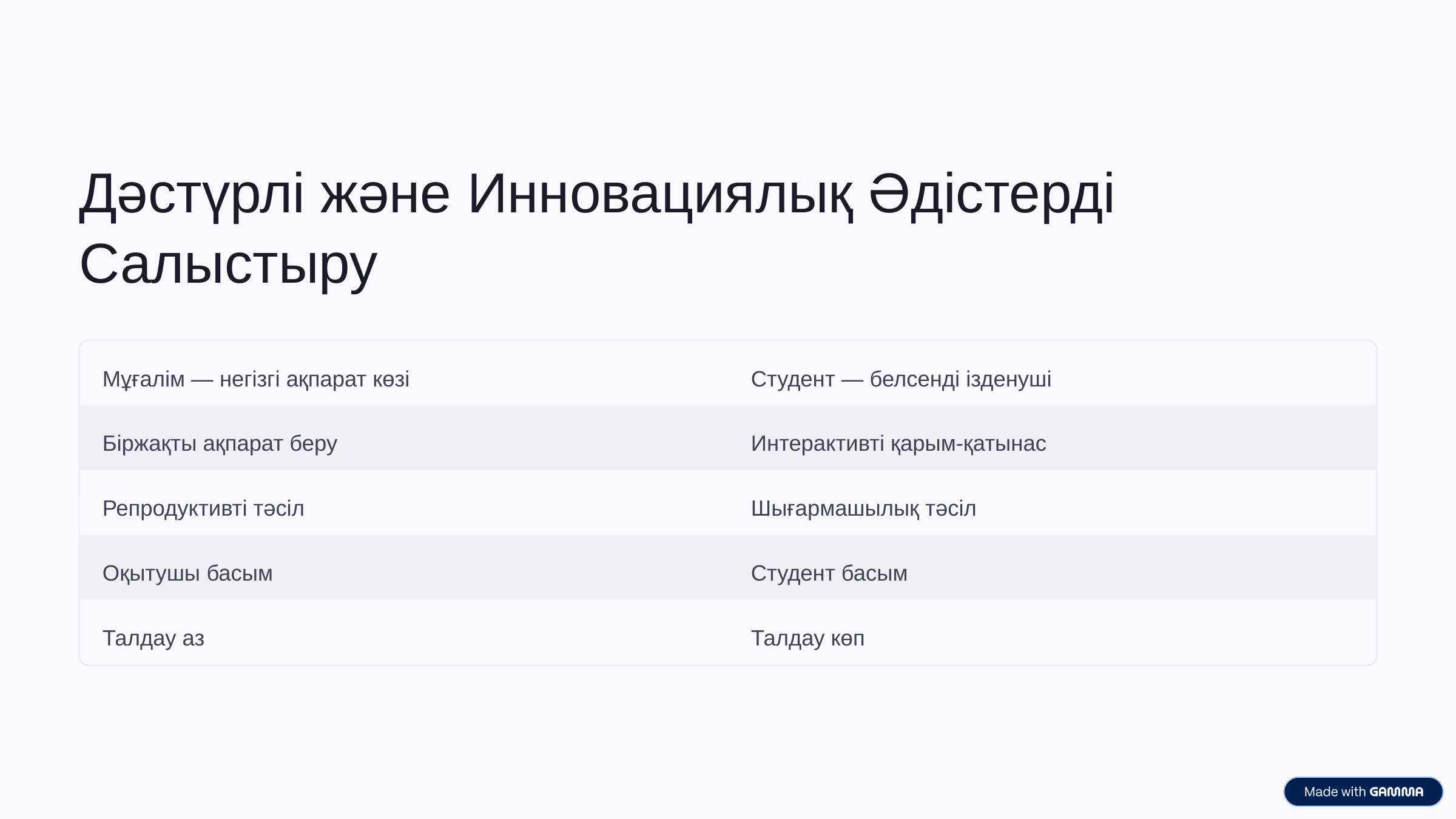

Дәстүрлі және Инновациялық Әдістерді Салыстыру

Мұғалім — негізгі ақпарат көзі
Студент — белсенді ізденуші

Біржақты ақпарат беру
Интерактивті қарым-қатынас

Репродуктивті тәсіл
Шығармашылық тәсіл

Оқытушы басым
Студент басым

Талдау аз
Талдау көп